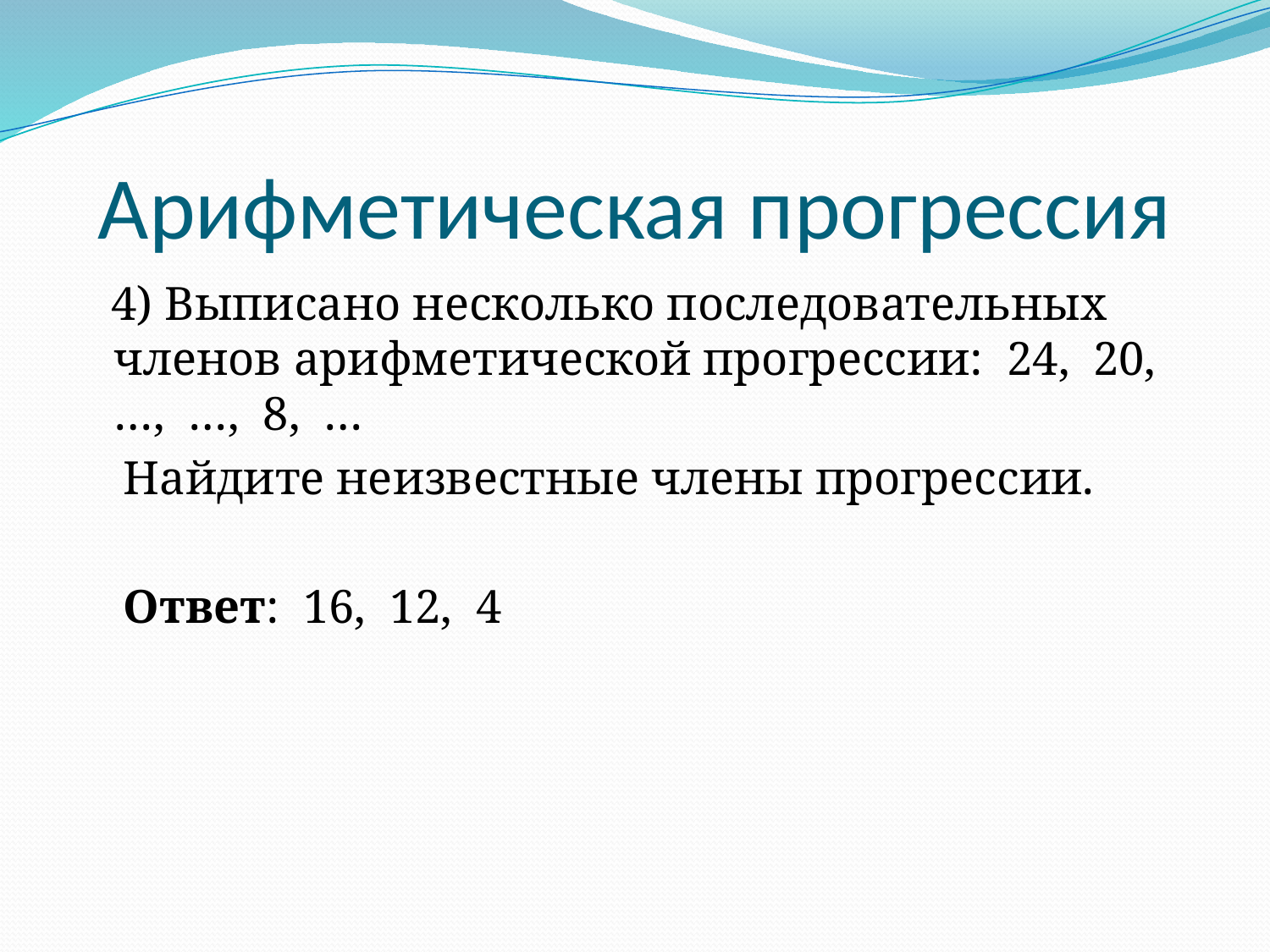

# Арифметическая прогрессия
   4) Выписано несколько последовательных членов арифметической прогрессии:  24,  20,  …,  …,  8,  …
    Найдите неизвестные члены прогрессии.

    Ответ:  16,  12,  4